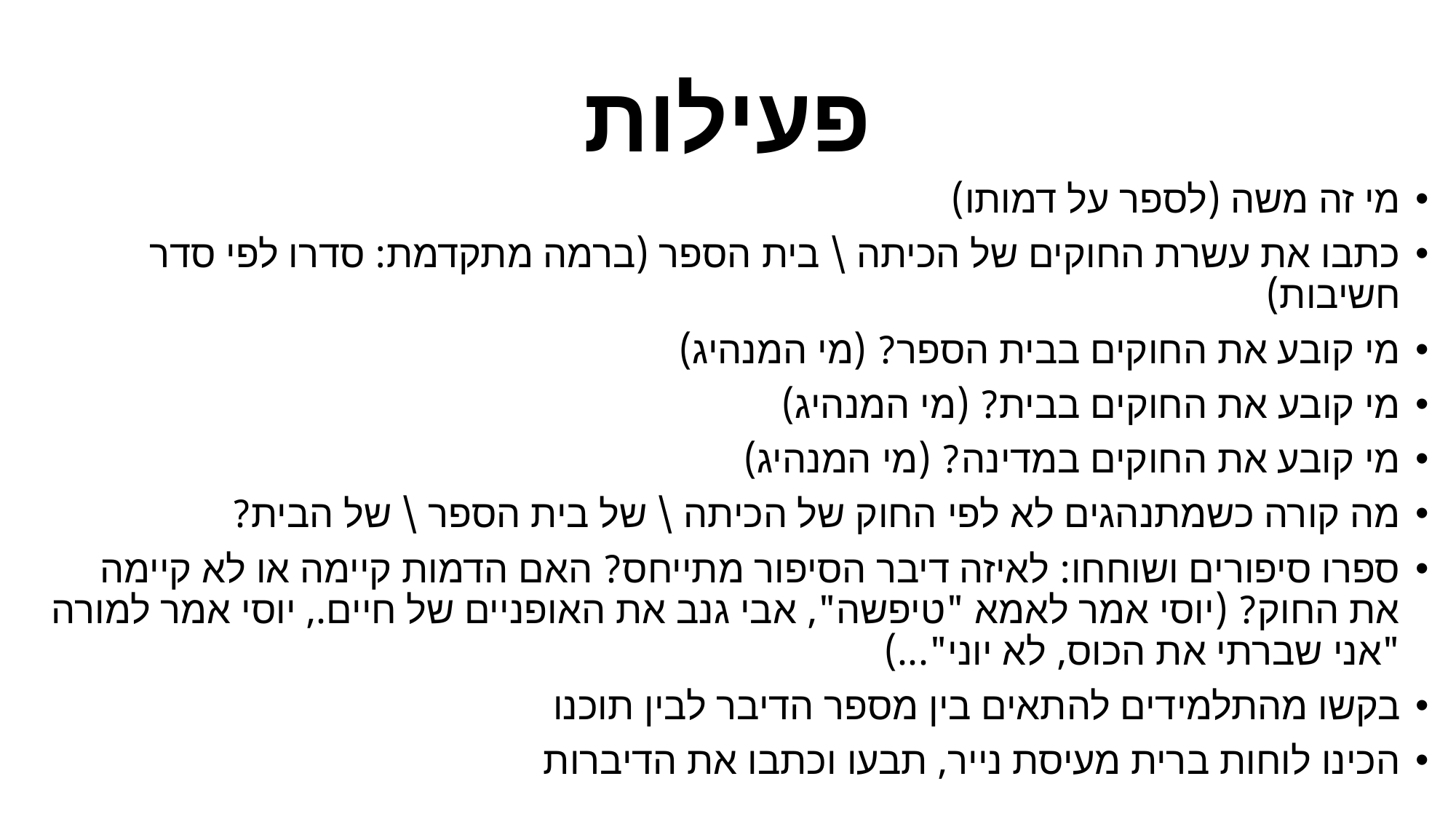

# פעילות
מי זה משה (לספר על דמותו)
כתבו את עשרת החוקים של הכיתה \ בית הספר (ברמה מתקדמת: סדרו לפי סדר חשיבות)
מי קובע את החוקים בבית הספר? (מי המנהיג)
מי קובע את החוקים בבית? (מי המנהיג)
מי קובע את החוקים במדינה? (מי המנהיג)
מה קורה כשמתנהגים לא לפי החוק של הכיתה \ של בית הספר \ של הבית?
ספרו סיפורים ושוחחו: לאיזה דיבר הסיפור מתייחס? האם הדמות קיימה או לא קיימה את החוק? (יוסי אמר לאמא "טיפשה", אבי גנב את האופניים של חיים., יוסי אמר למורה "אני שברתי את הכוס, לא יוני"...)
בקשו מהתלמידים להתאים בין מספר הדיבר לבין תוכנו
הכינו לוחות ברית מעיסת נייר, תבעו וכתבו את הדיברות